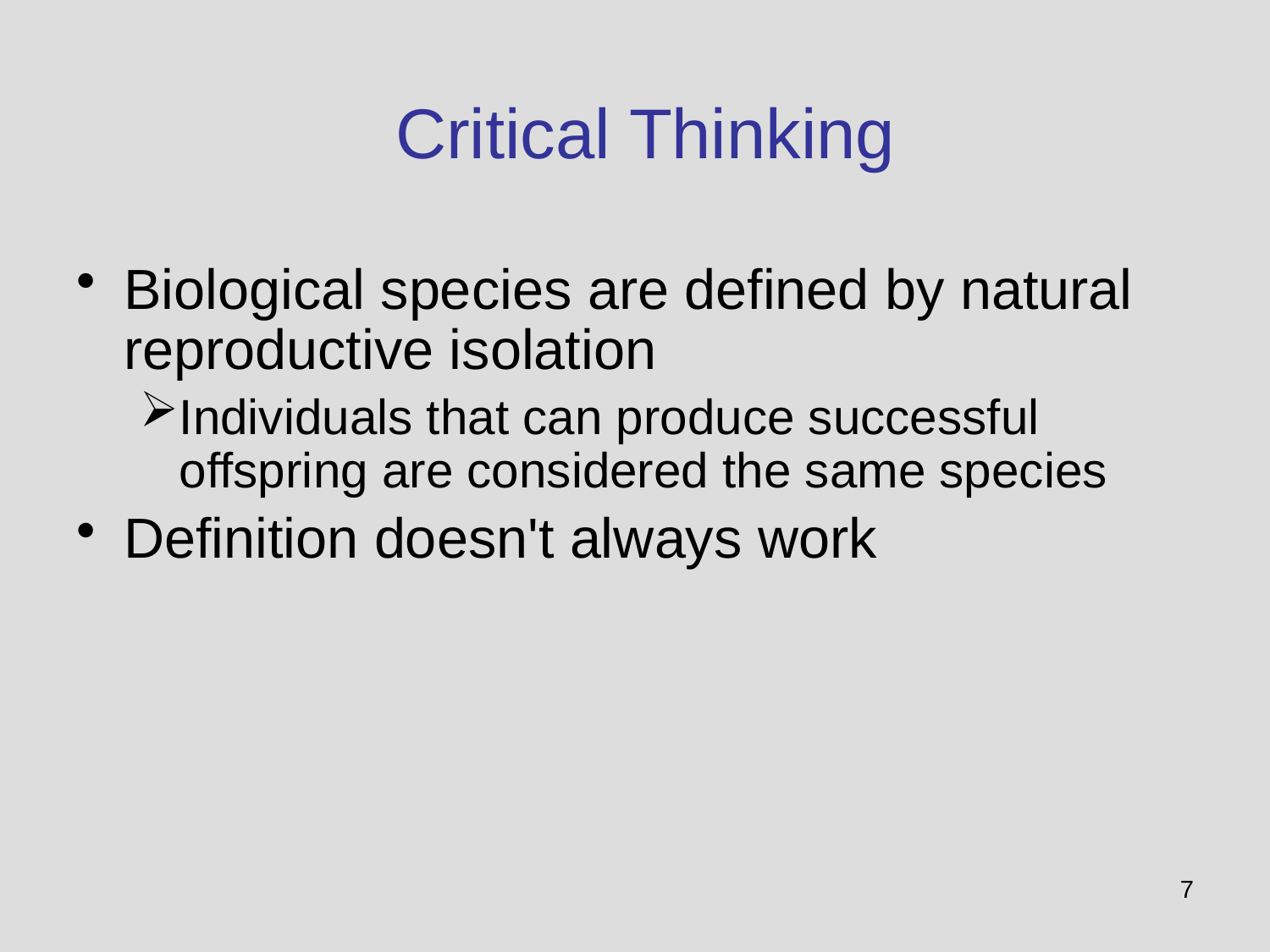

# Critical Thinking
Biological species are defined by natural reproductive isolation
Individuals that can produce successful offspring are considered the same species
Definition doesn't always work
7